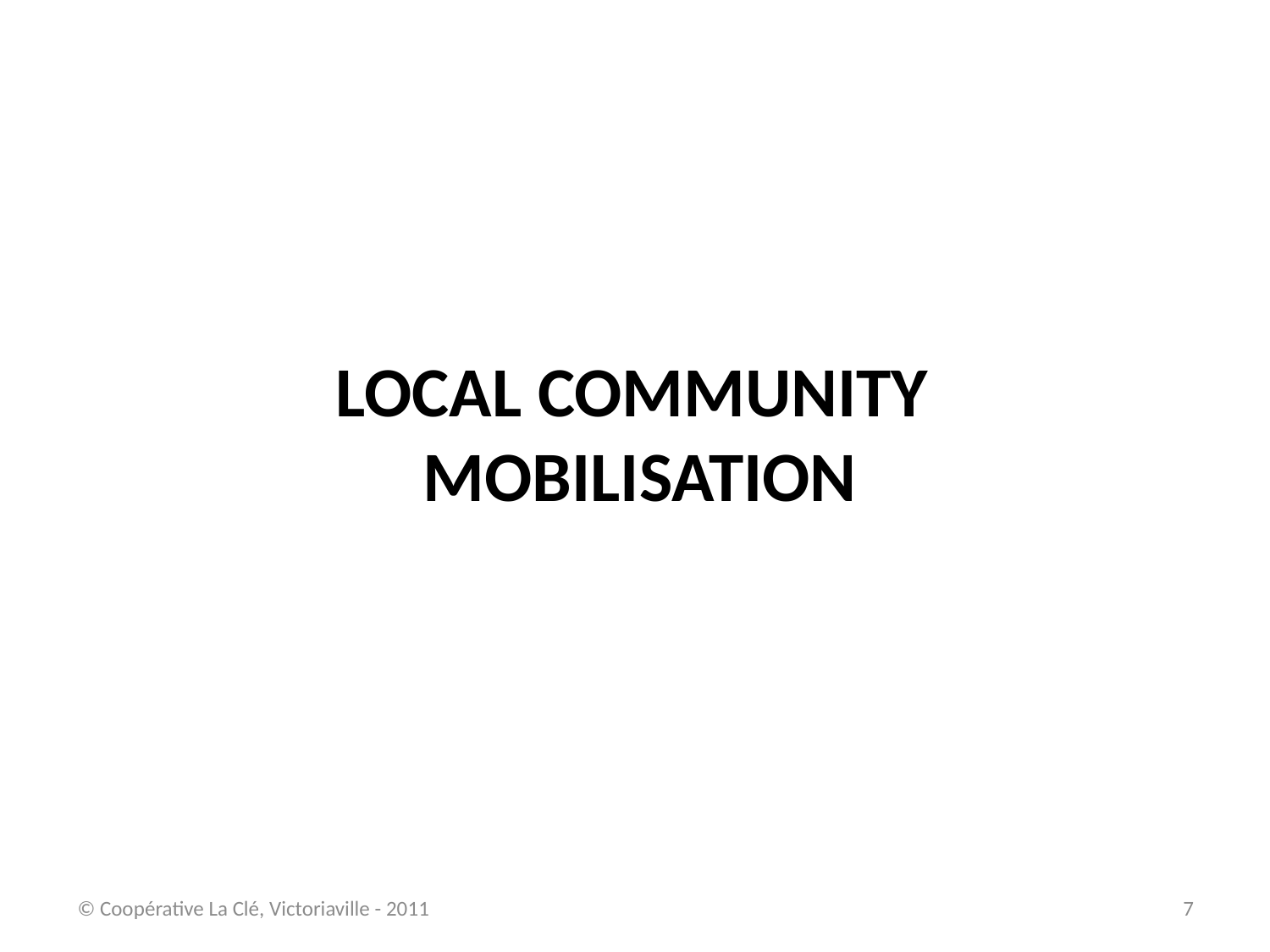

# Local community mobilisation
© Coopérative La Clé, Victoriaville - 2011
7